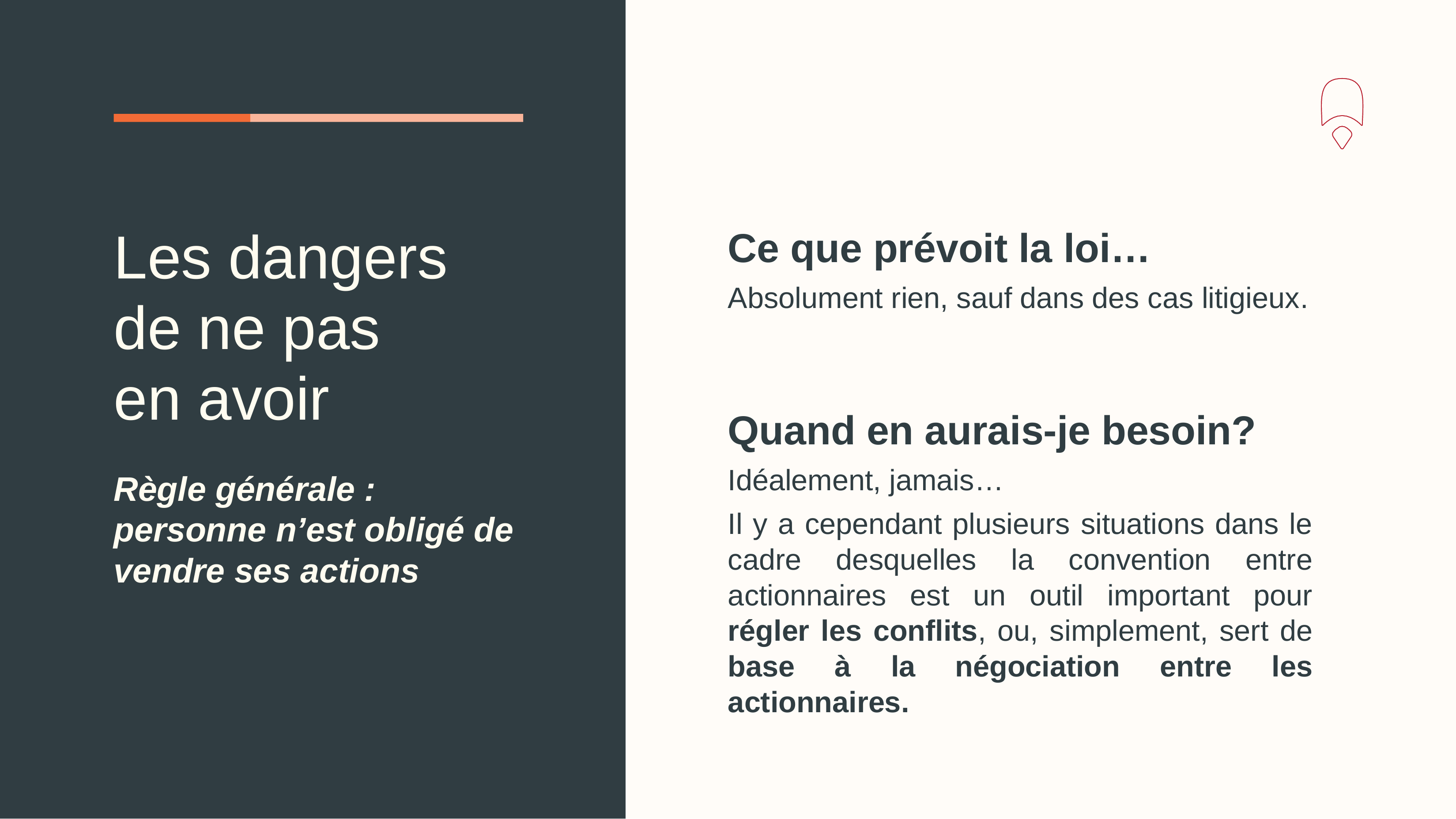

Ce que prévoit la loi…
Absolument rien, sauf dans des cas litigieux.
# Les dangers de ne pas en avoir
Quand en aurais-je besoin?
Idéalement, jamais…
Il y a cependant plusieurs situations dans le cadre desquelles la convention entre actionnaires est un outil important pour régler les conflits, ou, simplement, sert de base à la négociation entre les actionnaires.
Règle générale : personne n’est obligé de vendre ses actions